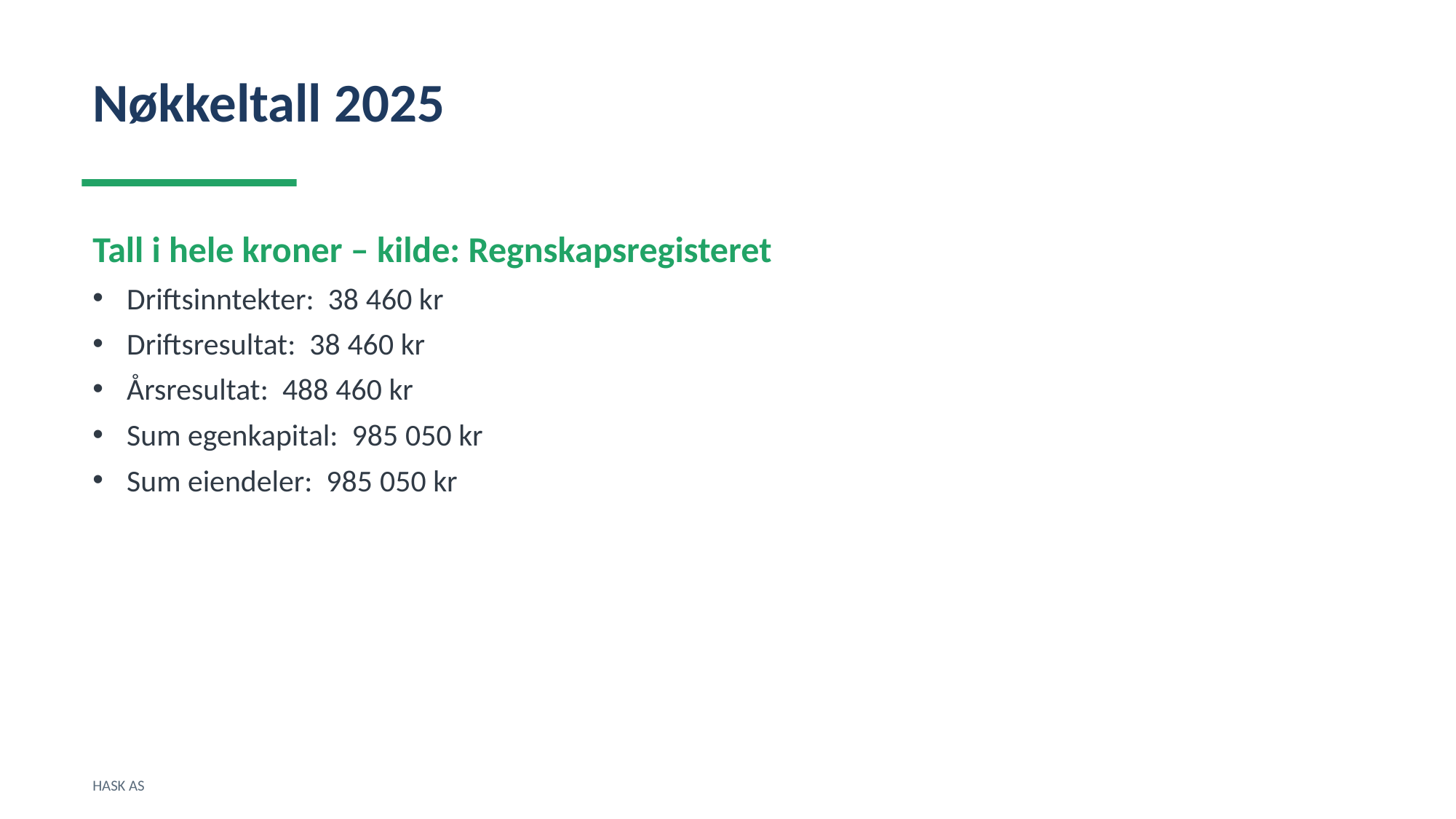

Nøkkeltall 2025

Tall i hele kroner – kilde: Regnskapsregisteret
Driftsinntekter:  38 460 kr
Driftsresultat:  38 460 kr
Årsresultat:  488 460 kr
Sum egenkapital:  985 050 kr
Sum eiendeler:  985 050 kr
HASK AS